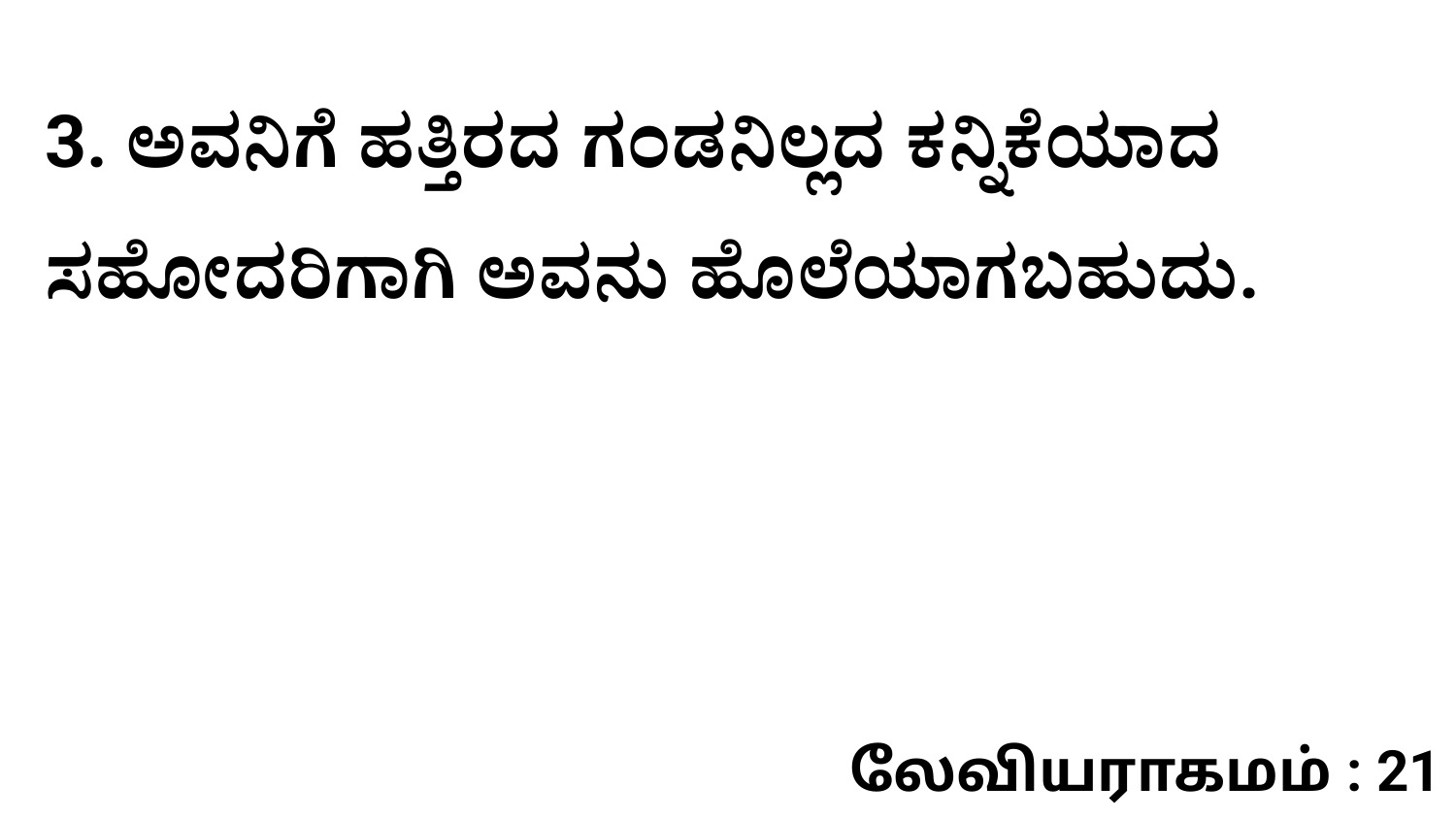

3. ಅವನಿಗೆ ಹತ್ತಿರದ ಗಂಡನಿಲ್ಲದ ಕನ್ನಿಕೆಯಾದ ಸಹೋದರಿಗಾಗಿ ಅವನು ಹೊಲೆಯಾಗಬಹುದು.
லேவியராகமம் : 21